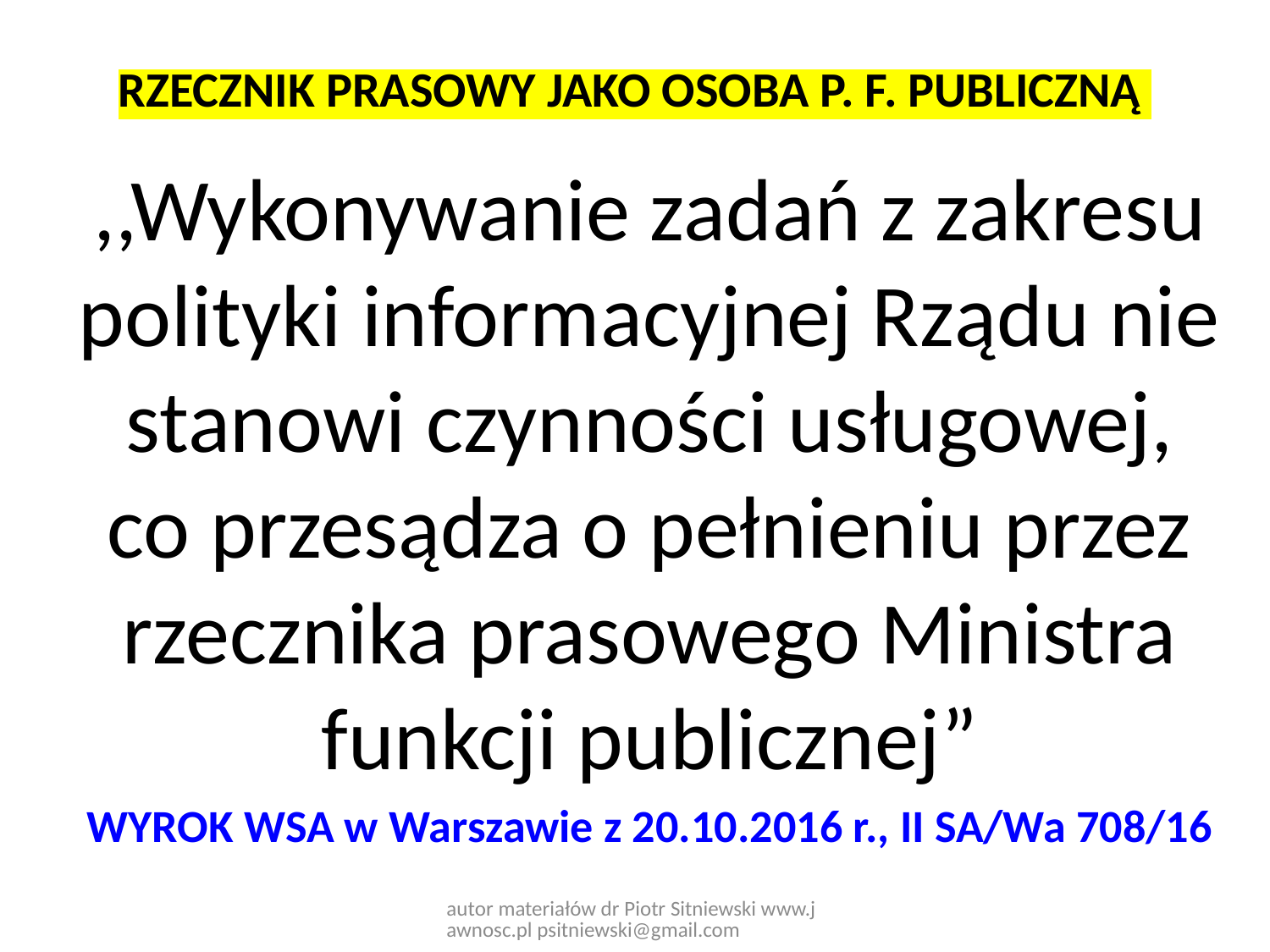

# RZECZNIK PRASOWY JAKO OSOBA P. F. PUBLICZNĄ
,,Wykonywanie zadań z zakresu polityki informacyjnej Rządu nie stanowi czynności usługowej, co przesądza o pełnieniu przez rzecznika prasowego Ministra funkcji publicznej”
WYROK WSA w Warszawie z 20.10.2016 r., II SA/Wa 708/16
autor materiałów dr Piotr Sitniewski www.jawnosc.pl psitniewski@gmail.com